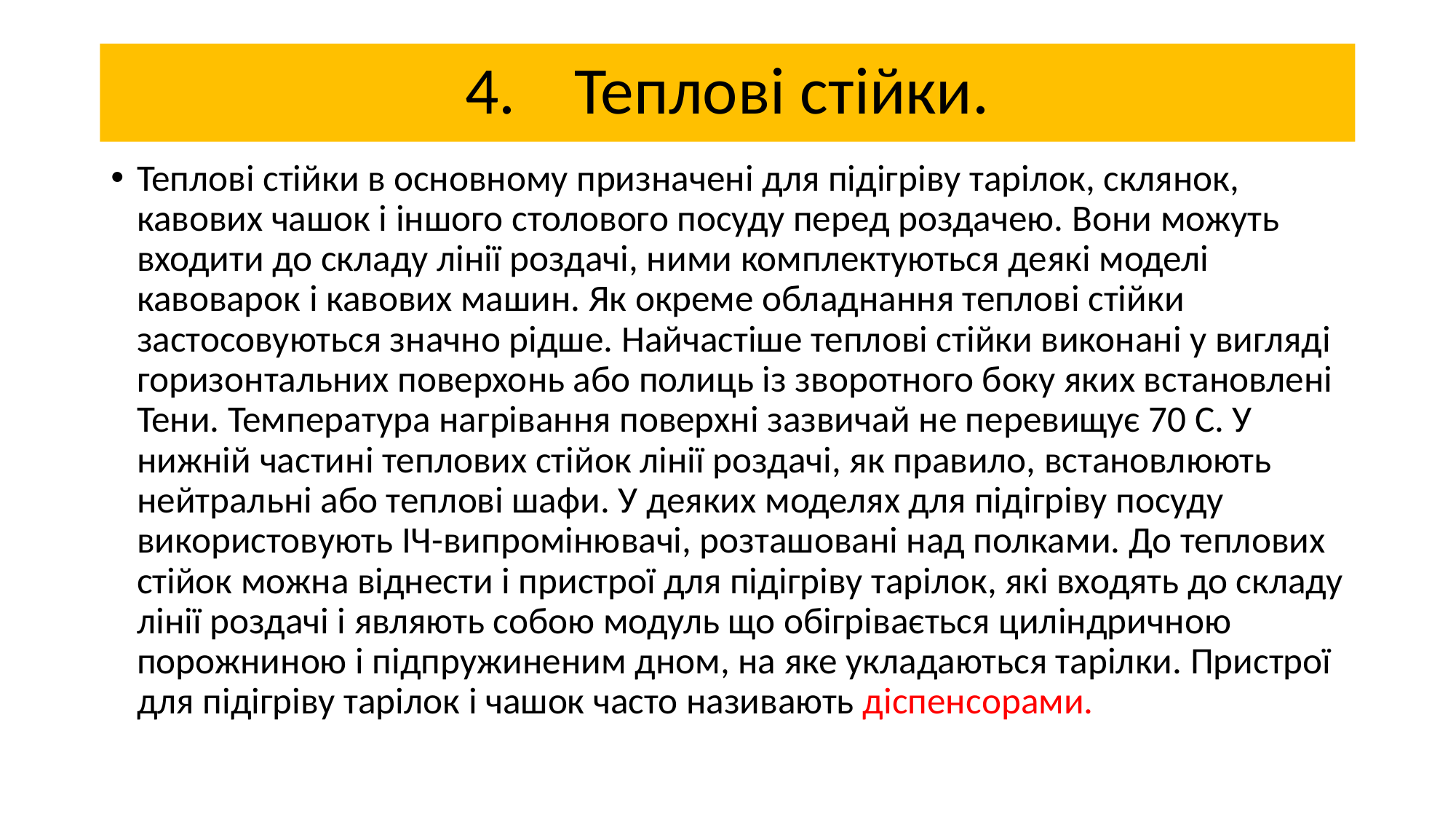

# 4.	Теплові стійки.
Теплові стійки в основному призначені для підігріву тарілок, склянок, кавових чашок і іншого столового посуду перед роздачею. Вони можуть входити до складу лінії роздачі, ними комплектуються деякі моделі кавоварок і кавових машин. Як окреме обладнання теплові стійки застосовуються значно рідше. Найчастіше теплові стійки виконані у вигляді горизонтальних поверхонь або полиць із зворотного боку яких встановлені Тени. Температура нагрівання поверхні зазвичай не перевищує 70 С. У нижній частині теплових стійок лінії роздачі, як правило, встановлюють нейтральні або теплові шафи. У деяких моделях для підігріву посуду використовують ІЧ-випромінювачі, розташовані над полками. До теплових стійок можна віднести і пристрої для підігріву тарілок, які входять до складу лінії роздачі і являють собою модуль що обігрівається циліндричною порожниною і підпружиненим дном, на яке укладаються тарілки. Пристрої для підігріву тарілок і чашок часто називають діспенсорами.